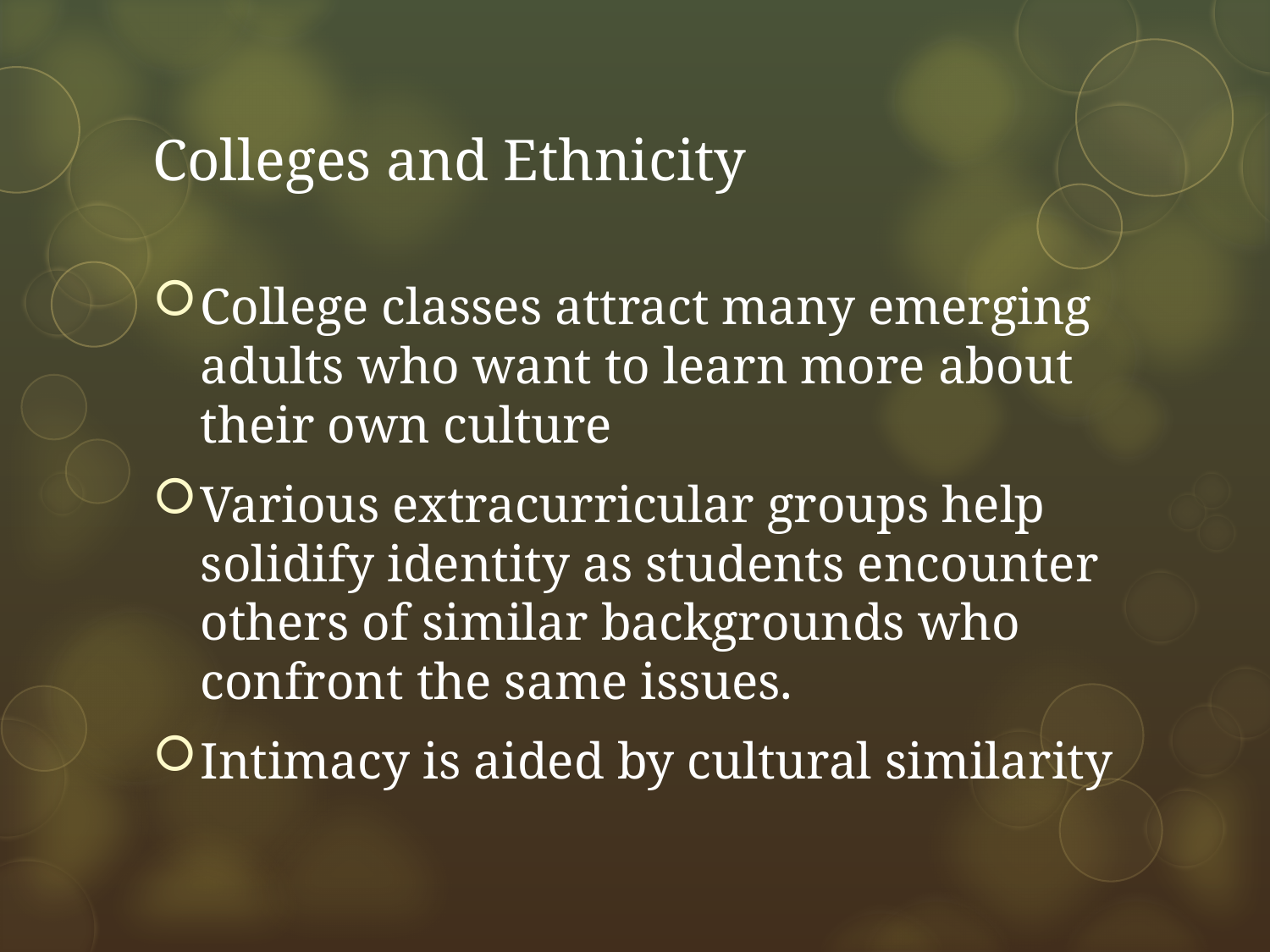

# Colleges and Ethnicity
College classes attract many emerging adults who want to learn more about their own culture
Various extracurricular groups help solidify identity as students encounter others of similar backgrounds who confront the same issues.
Intimacy is aided by cultural similarity